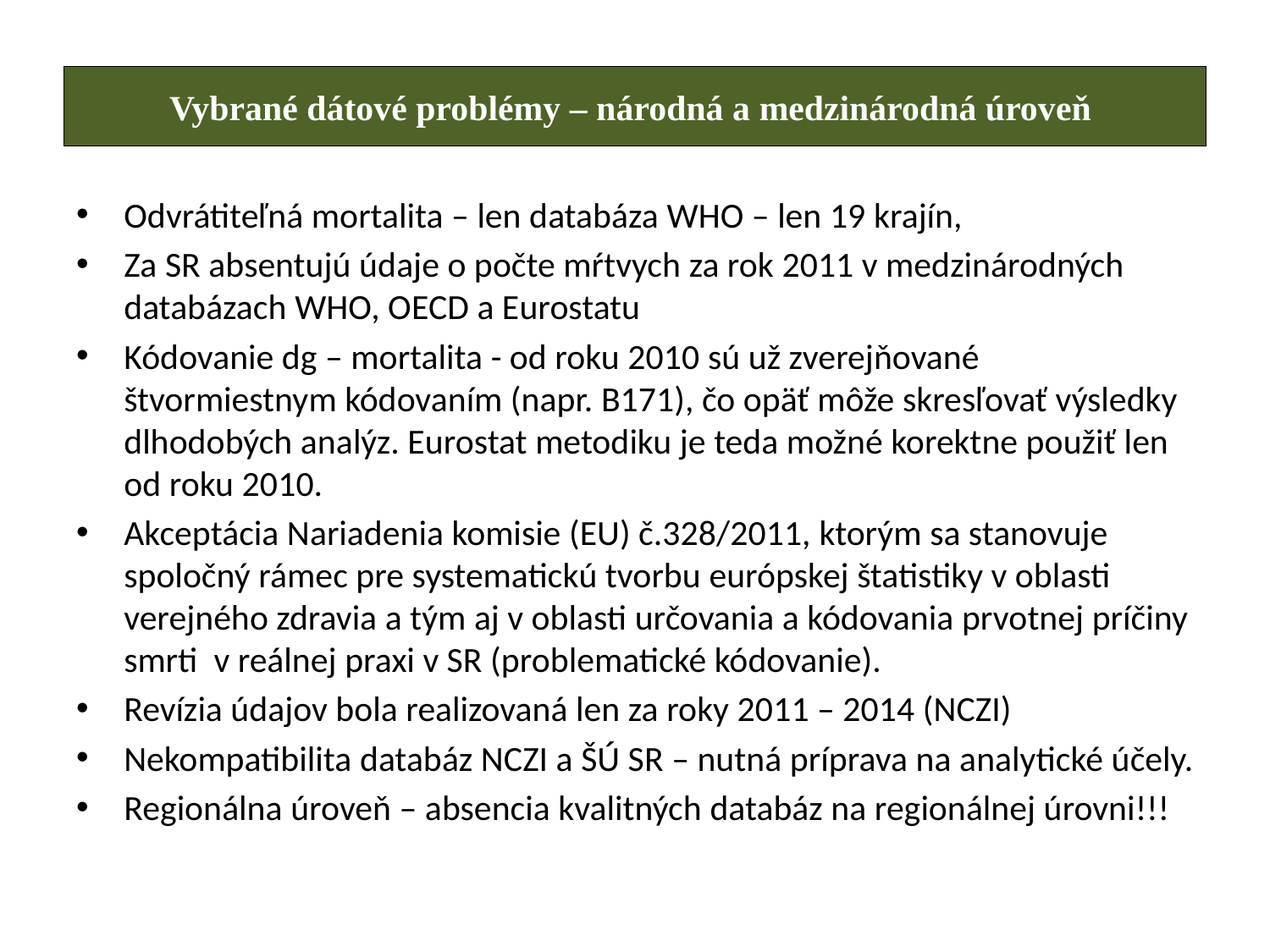

# Vybrané dátové problémy – národná a medzinárodná úroveň
Odvrátiteľná mortalita – len databáza WHO – len 19 krajín,
Za SR absentujú údaje o počte mŕtvych za rok 2011 v medzinárodných databázach WHO, OECD a Eurostatu
Kódovanie dg – mortalita - od roku 2010 sú už zverejňované štvormiestnym kódovaním (napr. B171), čo opäť môže skresľovať výsledky dlhodobých analýz. Eurostat metodiku je teda možné korektne použiť len od roku 2010.
Akceptácia Nariadenia komisie (EU) č.328/2011, ktorým sa stanovuje spoločný rámec pre systematickú tvorbu európskej štatistiky v oblasti verejného zdravia a tým aj v oblasti určovania a kódovania prvotnej príčiny smrti  v reálnej praxi v SR (problematické kódovanie).
Revízia údajov bola realizovaná len za roky 2011 – 2014 (NCZI)
Nekompatibilita databáz NCZI a ŠÚ SR – nutná príprava na analytické účely.
Regionálna úroveň – absencia kvalitných databáz na regionálnej úrovni!!!